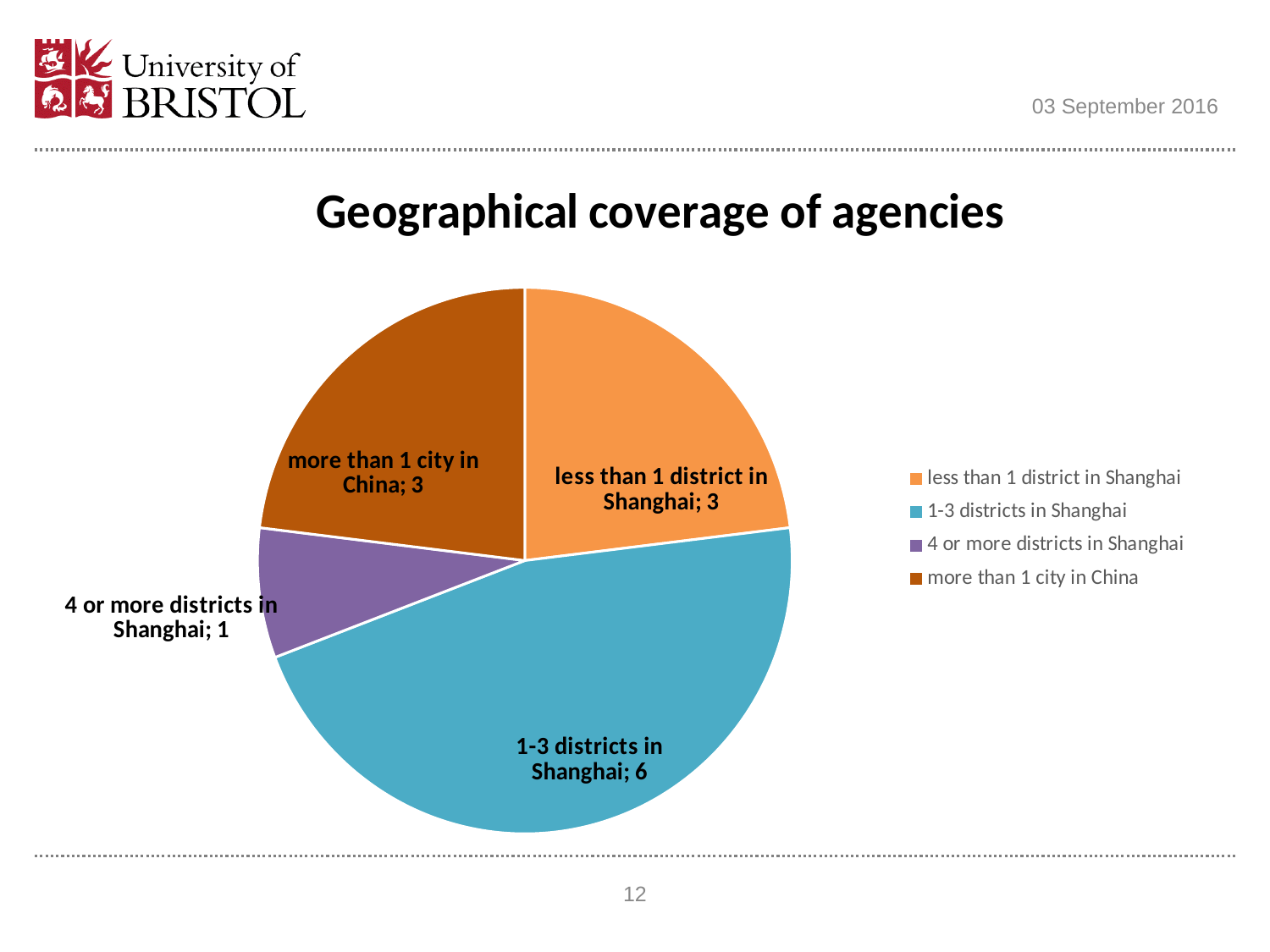

03 September 2016

### Chart: Geographical coverage of agencies

| Category | Agency coverage |
|---|---|
| less than 1 district in Shanghai | 3.0 |
| 1-3 districts in Shanghai | 6.0 |
| 4 or more districts in Shanghai | 1.0 |
| more than 1 city in China | 3.0 |
12